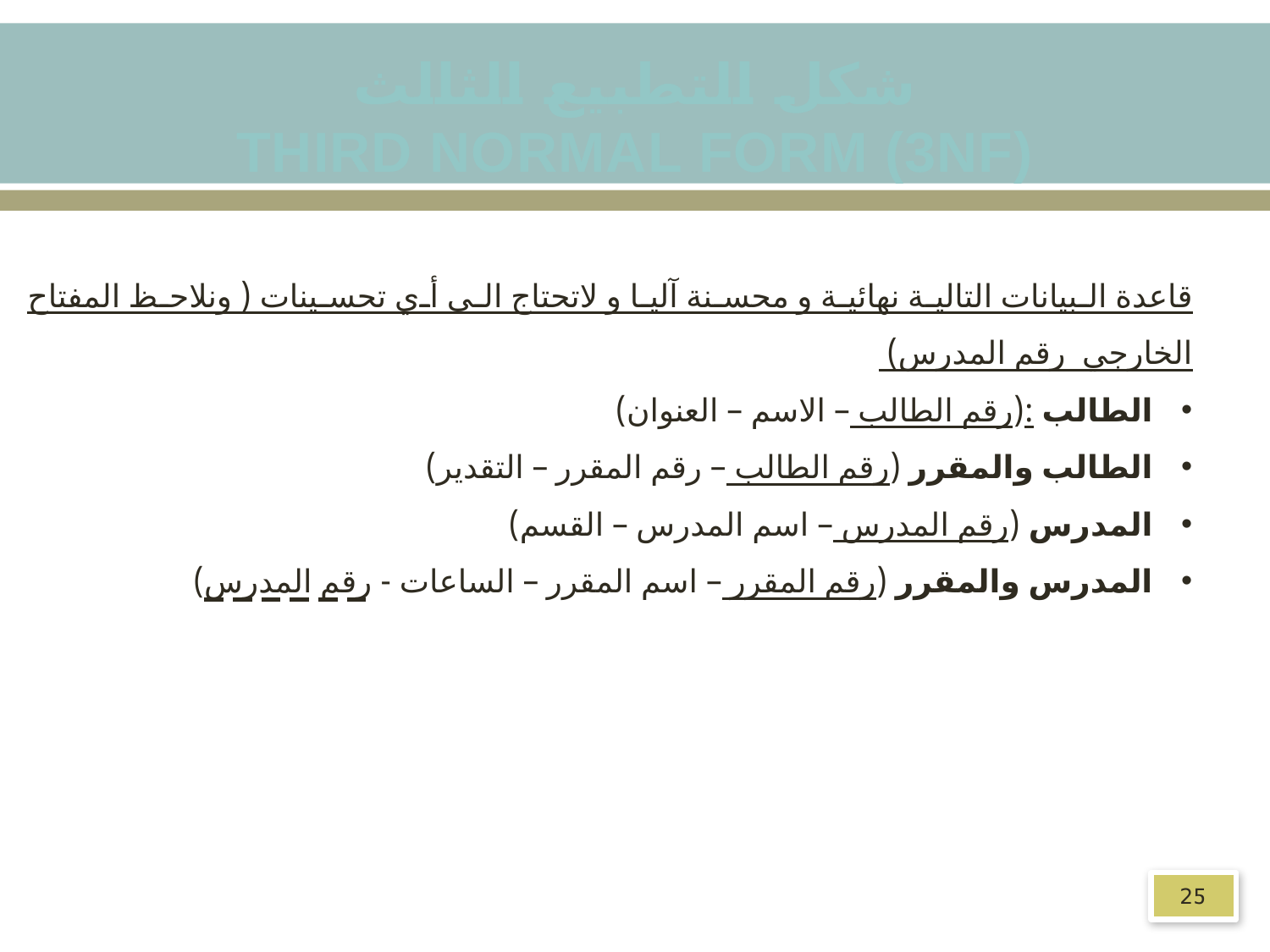

شكل التطبيع الثالث
Third Normal Form (3nf)
قاعدة البيانات التالية نهائية و محسنة آليا و لاتحتاج الى أي تحسينات ( ونلاحظ المفتاح الخارجي  رقم المدرس)
الطالب :(رقم الطالب – الاسم – العنوان)
الطالب والمقرر (رقم الطالب – رقم المقرر – التقدير)
المدرس (رقم المدرس – اسم المدرس – القسم)
المدرس والمقرر (رقم المقرر – اسم المقرر – الساعات - رقم المدرس)

25